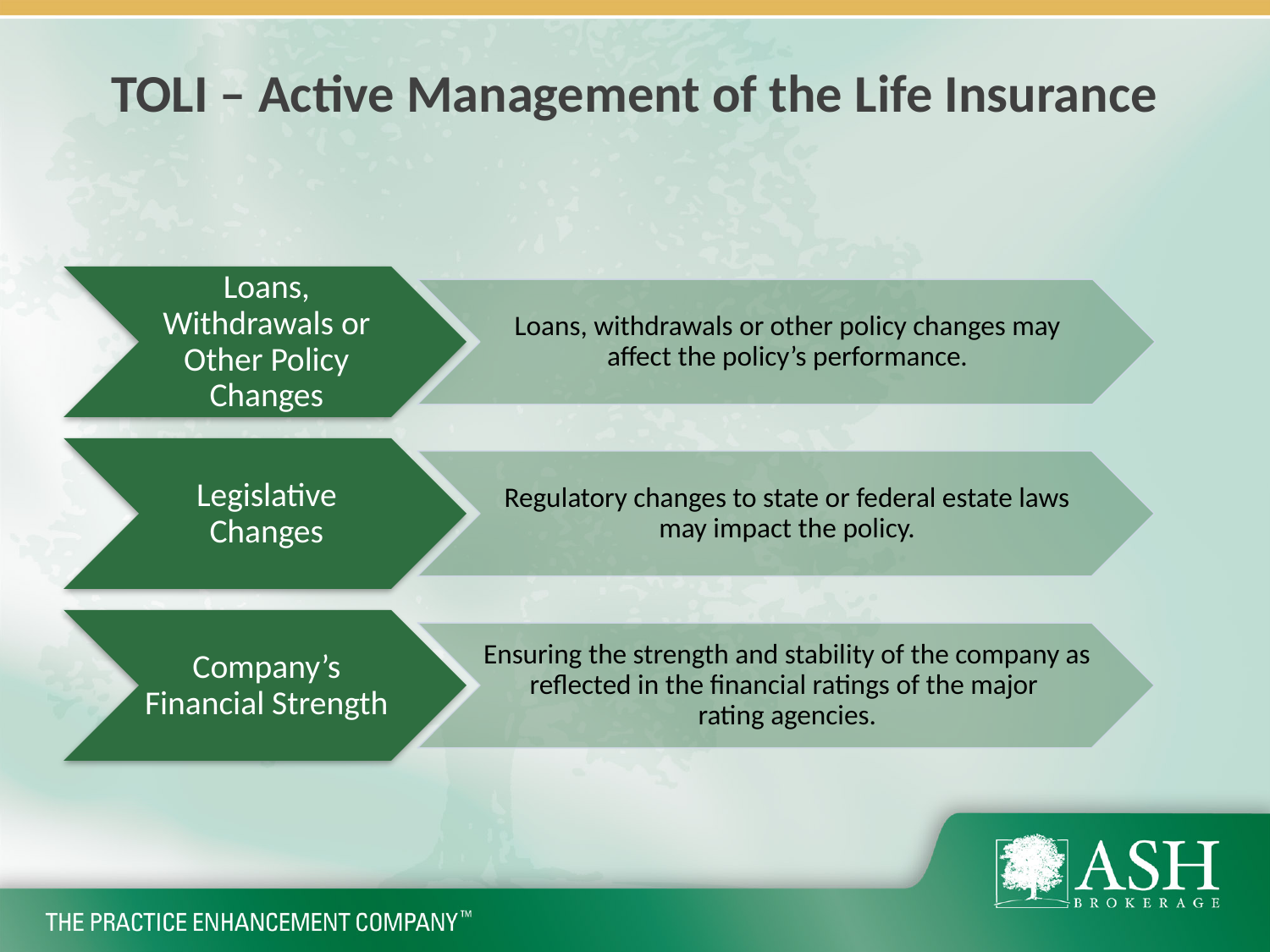

# TOLI – Active Management of the Life Insurance
Loans, Withdrawals or Other Policy Changes
Loans, withdrawals or other policy changes may affect the policy’s performance.
Legislative Changes
Regulatory changes to state or federal estate laws may impact the policy.
Company’s Financial Strength
Ensuring the strength and stability of the company as reflected in the financial ratings of the major
rating agencies.